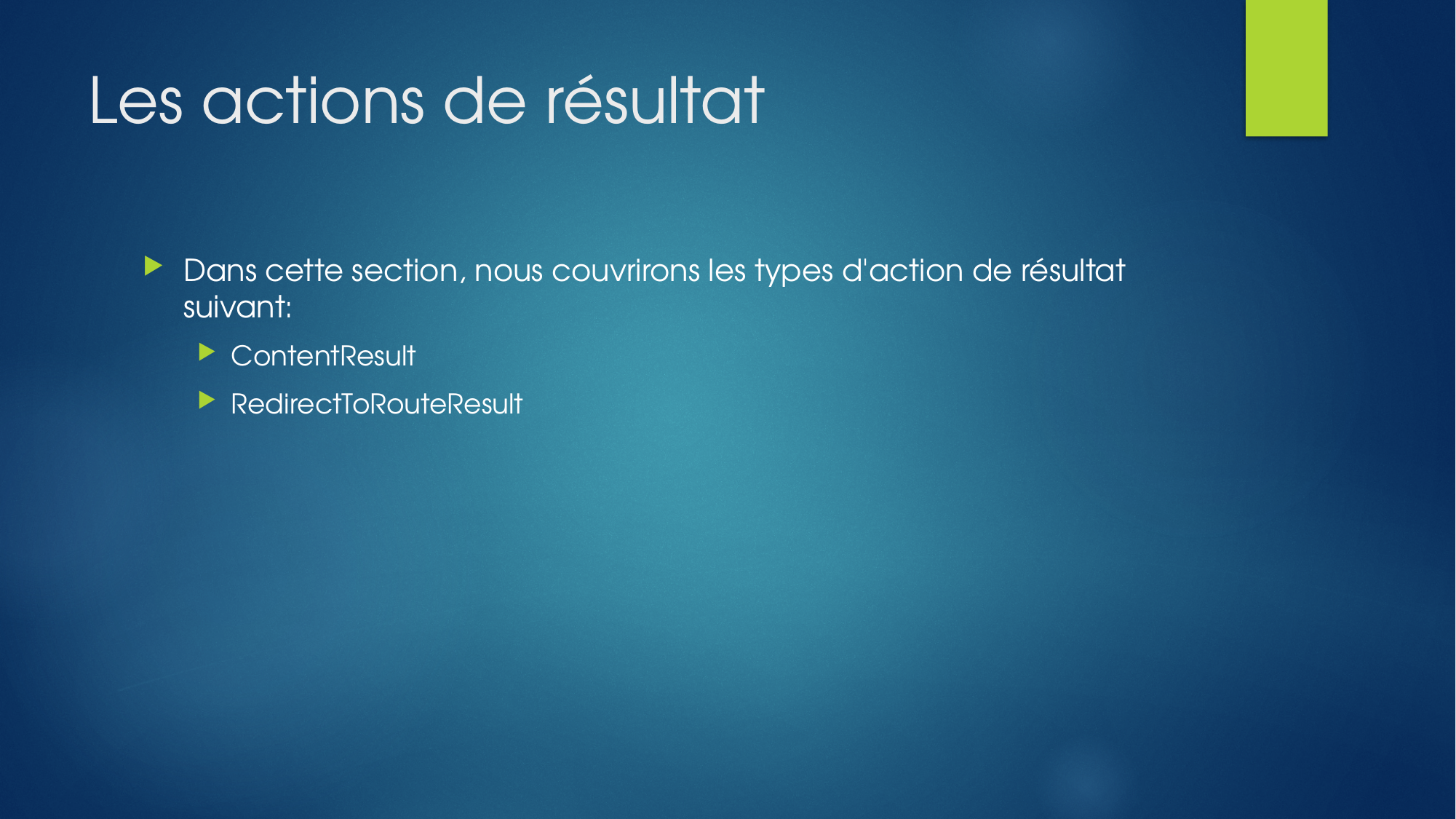

# Les actions de résultat
Dans cette section, nous couvrirons les types d'action de résultat suivant:
ContentResult
RedirectToRouteResult